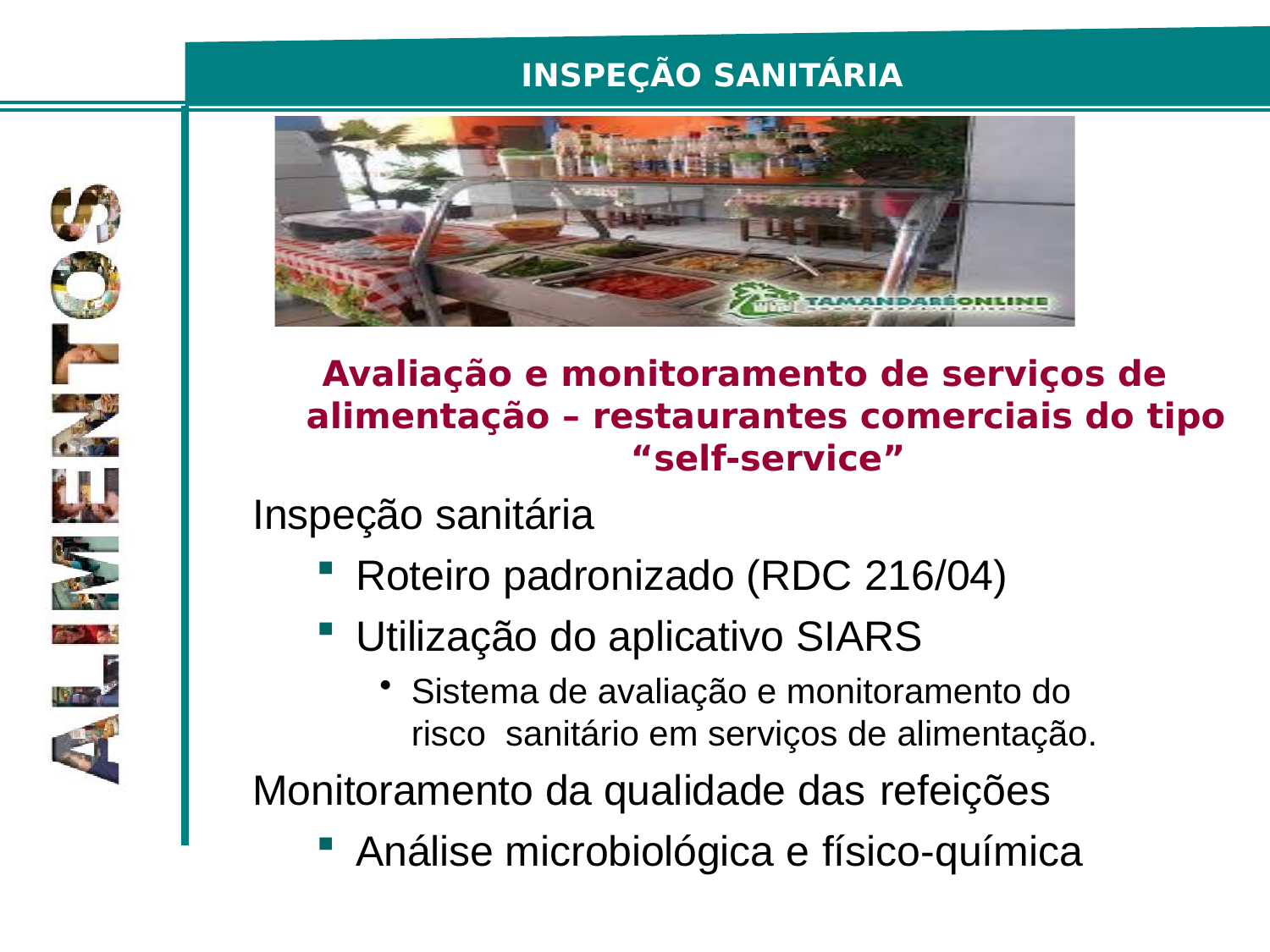

INSPEÇÃO SANITÁRIA

# Avaliação e monitoramento de serviços de  alimentação – restaurantes comerciais do tipo
“self-service”
Inspeção sanitária
Roteiro padronizado (RDC 216/04)
Utilização do aplicativo SIARS
Sistema de avaliação e monitoramento do risco  sanitário em serviços de alimentação.
Monitoramento da qualidade das refeições
Análise microbiológica e físico-química